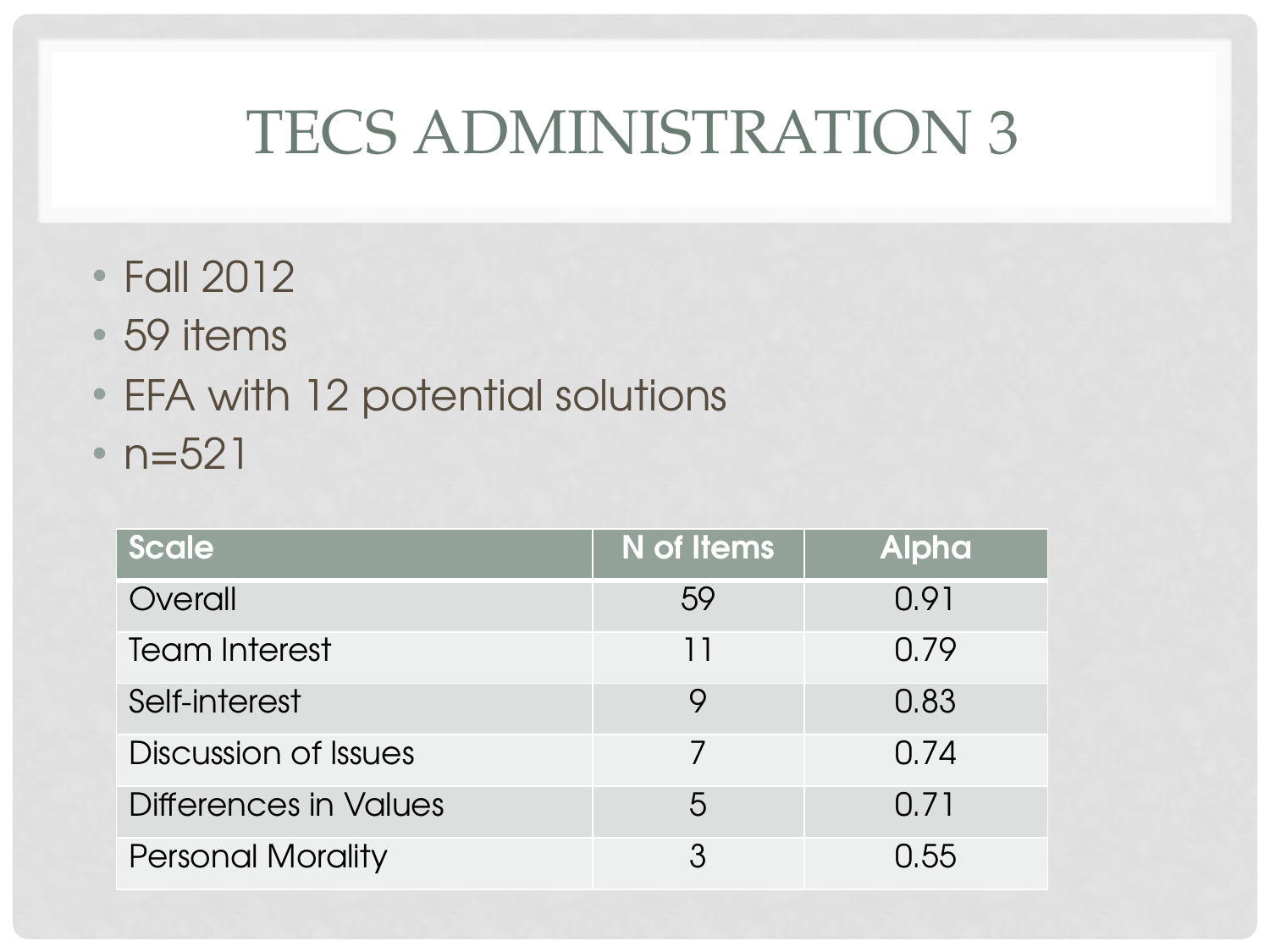

# TECS Administration 3
Fall 2012
59 items
EFA with 12 potential solutions
n=521

| Scale | N of Items | Alpha |
| --- | --- | --- |
| Overall | 59 | 0.91 |
| Team Interest | 11 | 0.79 |
| Self-interest | 9 | 0.83 |
| Discussion of Issues | 7 | 0.74 |
| Differences in Values | 5 | 0.71 |
| Personal Morality | 3 | 0.55 |